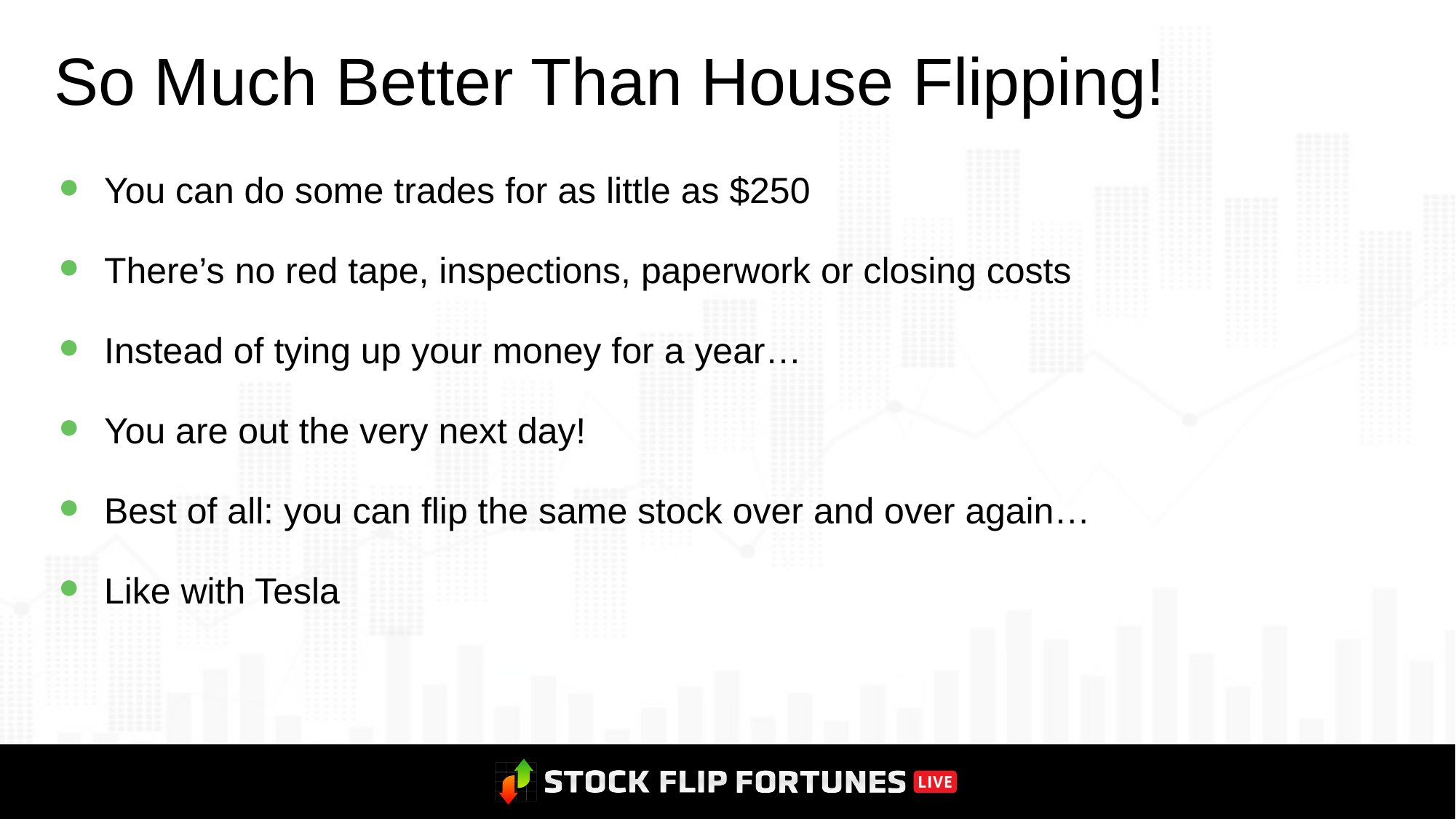

# So Much Better Than House Flipping!
You can do some trades for as little as $250
There’s no red tape, inspections, paperwork or closing costs
Instead of tying up your money for a year…
You are out the very next day!
Best of all: you can flip the same stock over and over again…
Like with Tesla